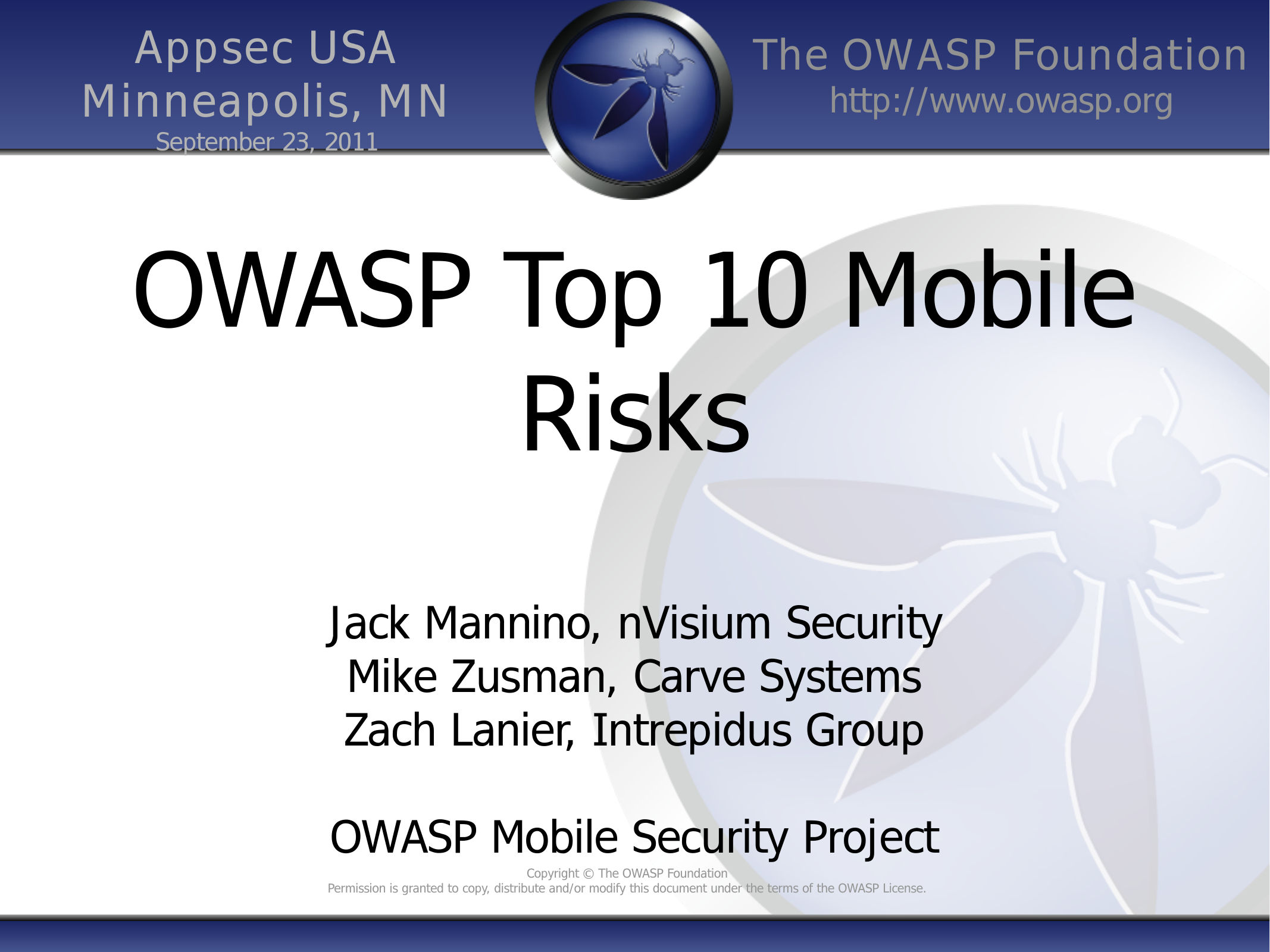

Appsec USA
Minneapolis, MN
September 23, 2011
# OWASP Top 10 Mobile Risks

Jack Mannino, nVisium Security
Mike Zusman, Carve Systems
Zach Lanier, Intrepidus Group

OWASP Mobile Security Project